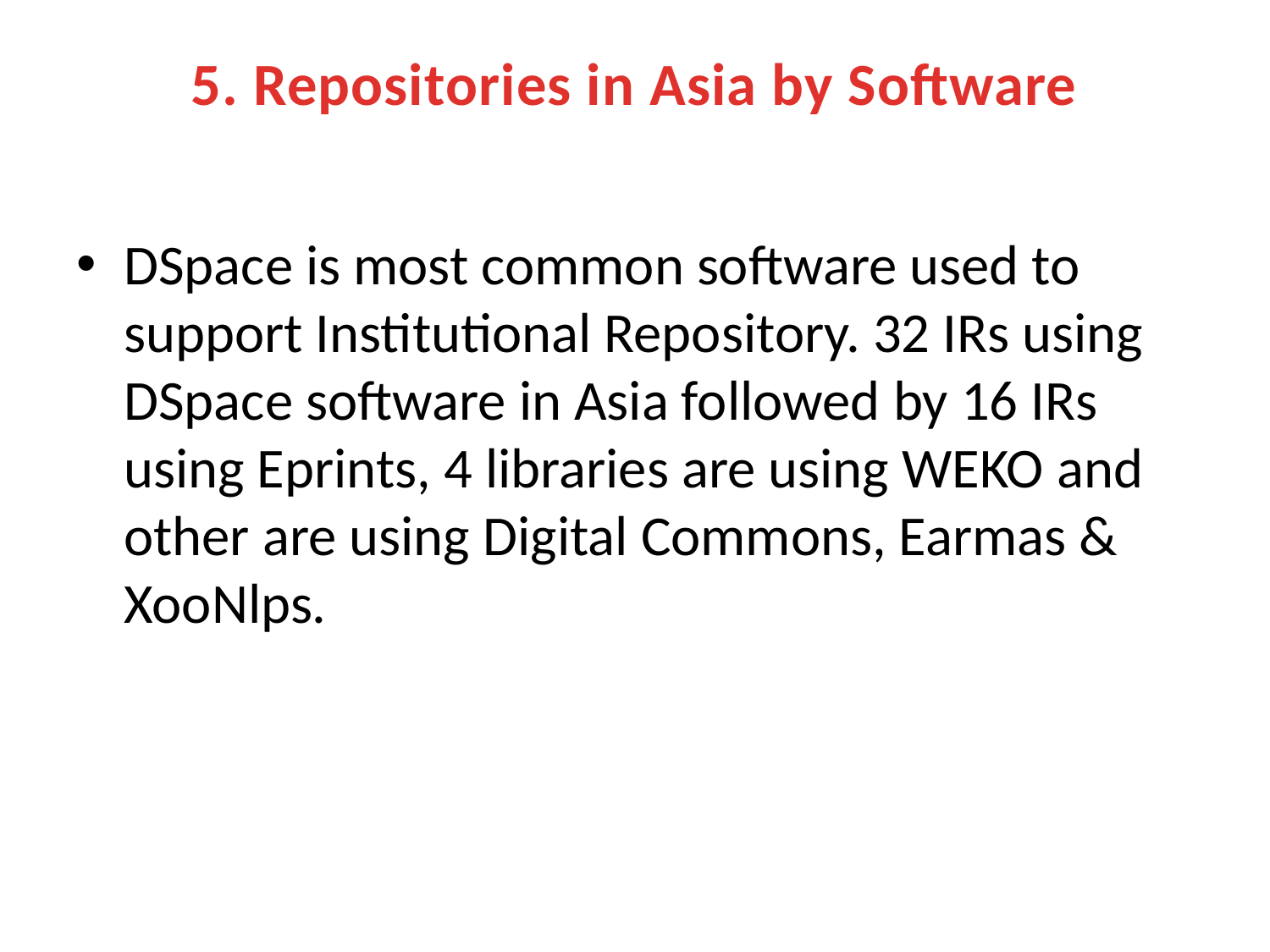

# 5. Repositories in Asia by Software
DSpace is most common software used to support Institutional Repository. 32 IRs using DSpace software in Asia followed by 16 IRs using Eprints, 4 libraries are using WEKO and other are using Digital Commons, Earmas & XooNlps.